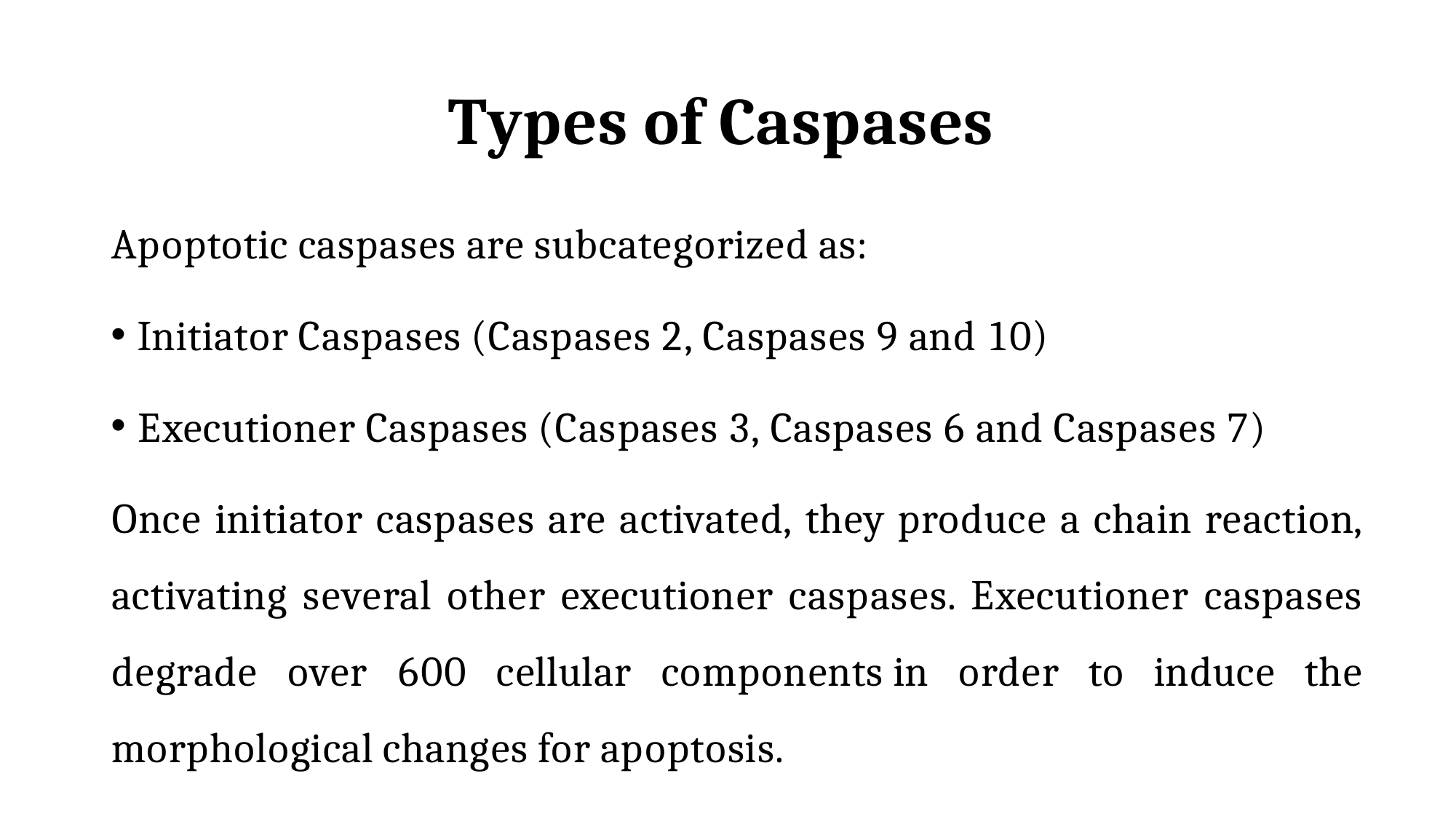

# Types of Caspases
Apoptotic caspases are subcategorized as:
Initiator Caspases (Caspases 2, Caspases 9 and 10)
Executioner Caspases (Caspases 3, Caspases 6 and Caspases 7)
Once initiator caspases are activated, they produce a chain reaction, activating several other executioner caspases. Executioner caspases degrade over 600 cellular components in order to induce the morphological changes for apoptosis.